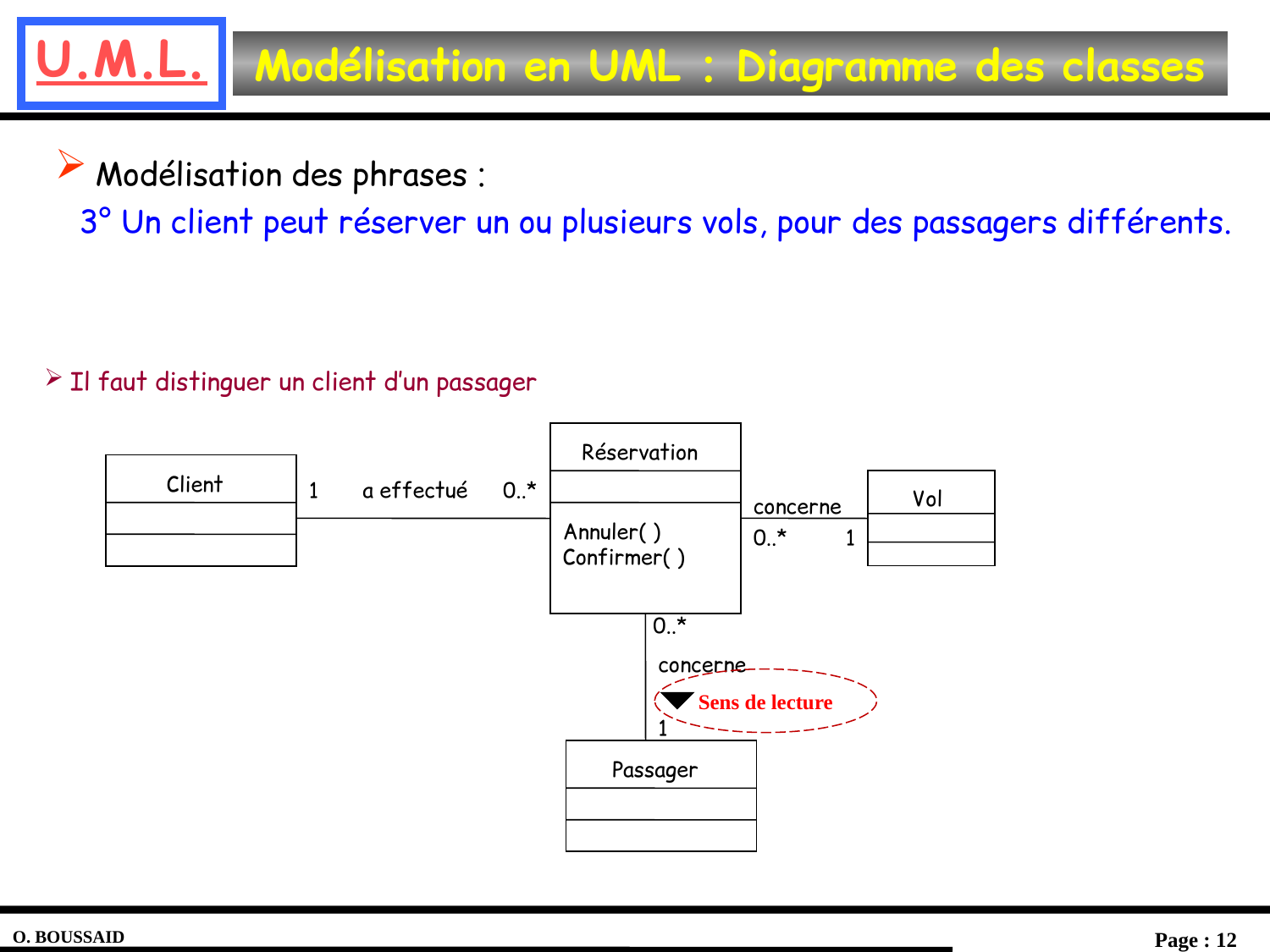

Modélisation des phrases :
3° Un client peut réserver un ou plusieurs vols, pour des passagers différents.
Il faut distinguer un client d’un passager

Réservation

Annuler( )
Confirmer( )

Client

1
a effectué
0..*

Vol

concerne

0..*

1
0..*

concerne

1

Passager

Sens de lecture